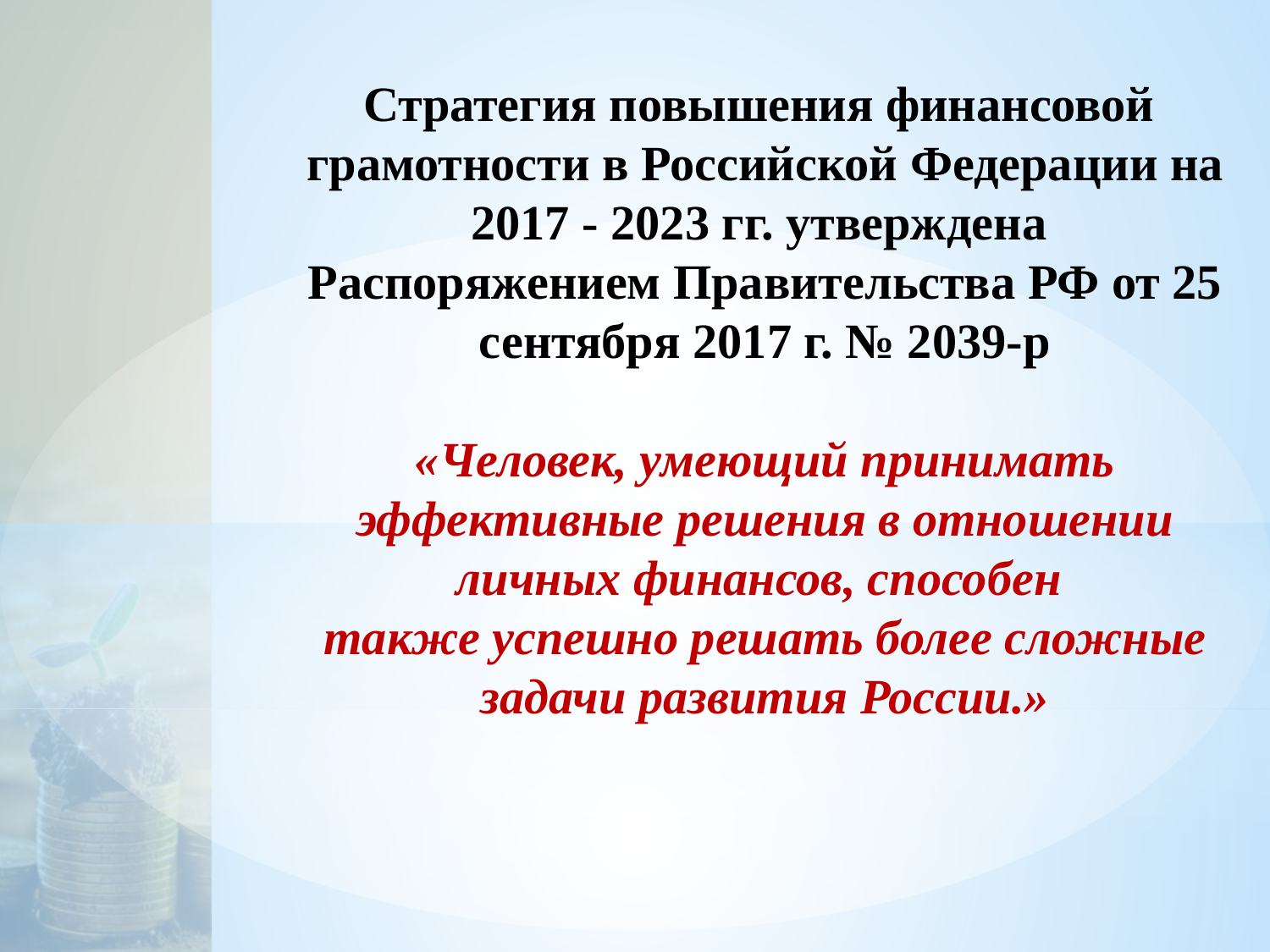

Стратегия повышения финансовой
грамотности в Российской Федерации на 2017 - 2023 гг. утверждена
Распоряжением Правительства РФ от 25 сентября 2017 г. № 2039-р
«Человек, умеющий принимать эффективные решения в отношении личных финансов, способен
также успешно решать более сложные задачи развития России.»